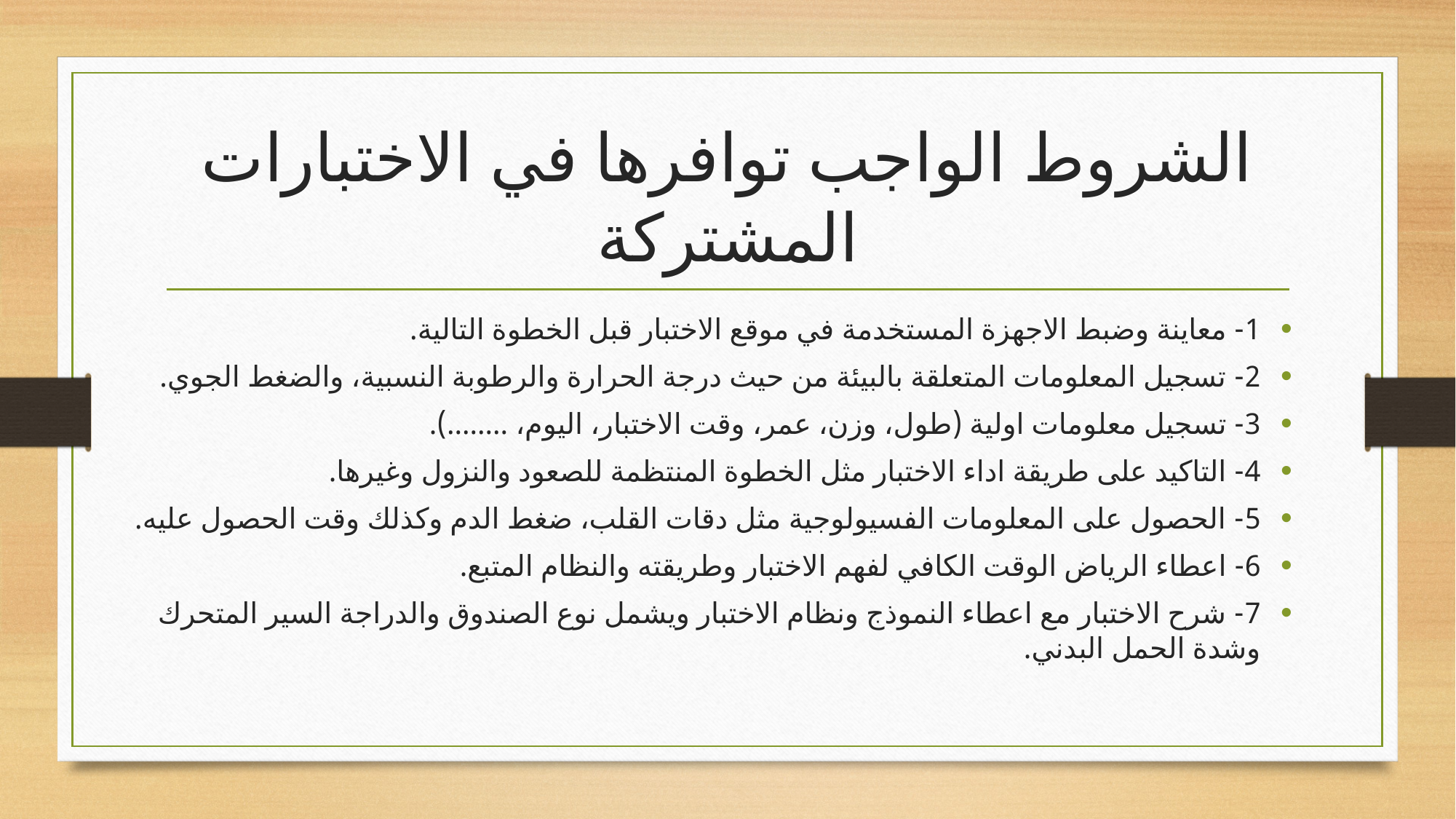

# الشروط الواجب توافرها في الاختبارات المشتركة
1- معاينة وضبط الاجهزة المستخدمة في موقع الاختبار قبل الخطوة التالية.
2- تسجيل المعلومات المتعلقة بالبيئة من حيث درجة الحرارة والرطوبة النسبية، والضغط الجوي.
3- تسجيل معلومات اولية (طول، وزن، عمر، وقت الاختبار، اليوم، ........).
4- التاكيد على طريقة اداء الاختبار مثل الخطوة المنتظمة للصعود والنزول وغيرها.
5- الحصول على المعلومات الفسيولوجية مثل دقات القلب، ضغط الدم وكذلك وقت الحصول عليه.
6- اعطاء الرياض الوقت الكافي لفهم الاختبار وطريقته والنظام المتبع.
7- شرح الاختبار مع اعطاء النموذج ونظام الاختبار ويشمل نوع الصندوق والدراجة السير المتحرك وشدة الحمل البدني.